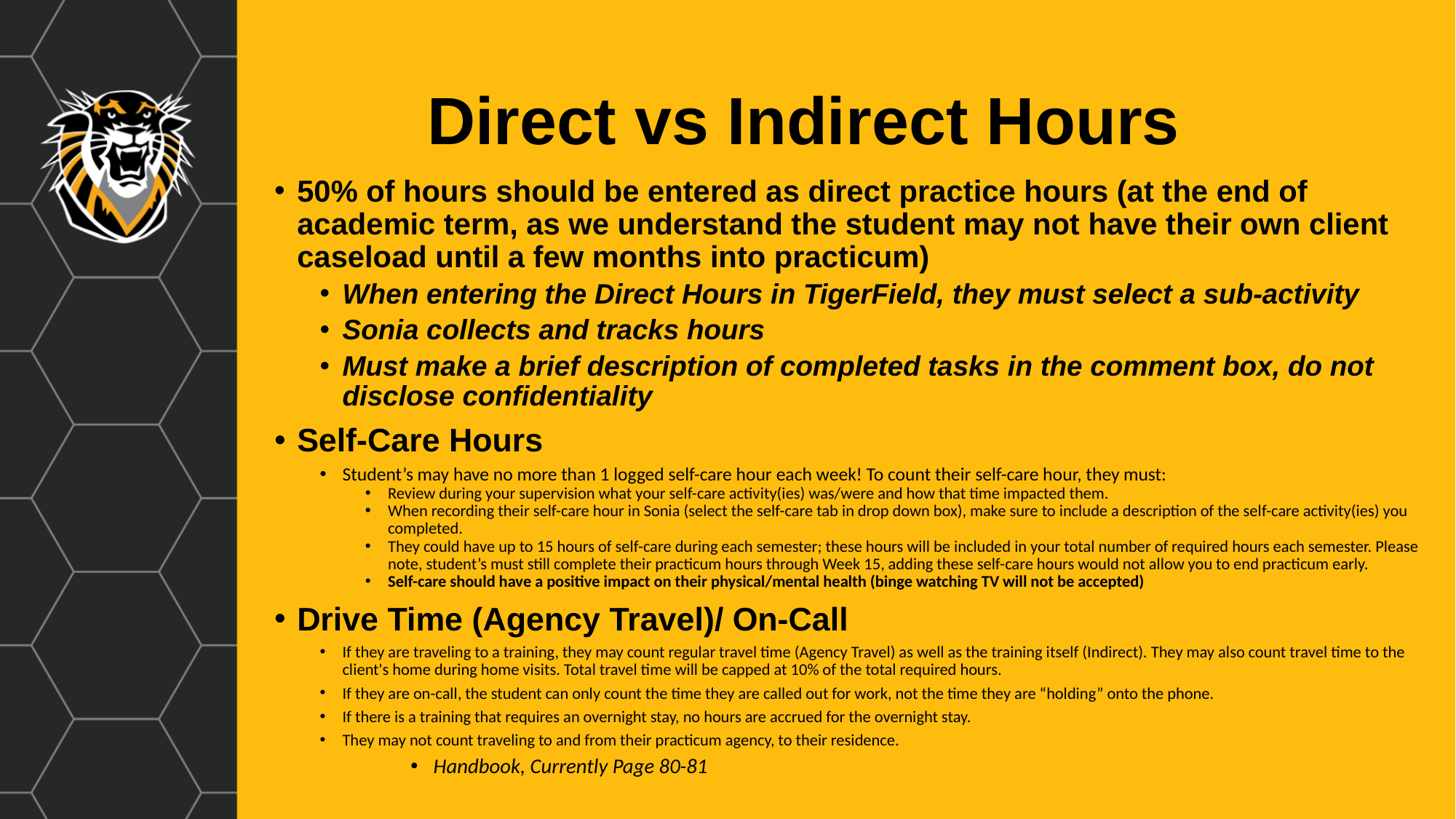

# Direct vs Indirect Hours
50% of hours should be entered as direct practice hours (at the end of academic term, as we understand the student may not have their own client caseload until a few months into practicum)
When entering the Direct Hours in TigerField, they must select a sub-activity
Sonia collects and tracks hours
Must make a brief description of completed tasks in the comment box, do not disclose confidentiality
Self-Care Hours
Student’s may have no more than 1 logged self-care hour each week! To count their self-care hour, they must:
Review during your supervision what your self-care activity(ies) was/were and how that time impacted them.
When recording their self-care hour in Sonia (select the self-care tab in drop down box), make sure to include a description of the self-care activity(ies) you completed.
They could have up to 15 hours of self-care during each semester; these hours will be included in your total number of required hours each semester. Please note, student’s must still complete their practicum hours through Week 15, adding these self-care hours would not allow you to end practicum early.
Self-care should have a positive impact on their physical/mental health (binge watching TV will not be accepted)
Drive Time (Agency Travel)/ On-Call
If they are traveling to a training, they may count regular travel time (Agency Travel) as well as the training itself (Indirect). They may also count travel time to the client's home during home visits. Total travel time will be capped at 10% of the total required hours.
If they are on-call, the student can only count the time they are called out for work, not the time they are “holding” onto the phone.
If there is a training that requires an overnight stay, no hours are accrued for the overnight stay.
They may not count traveling to and from their practicum agency, to their residence.
Handbook, Currently Page 80-81